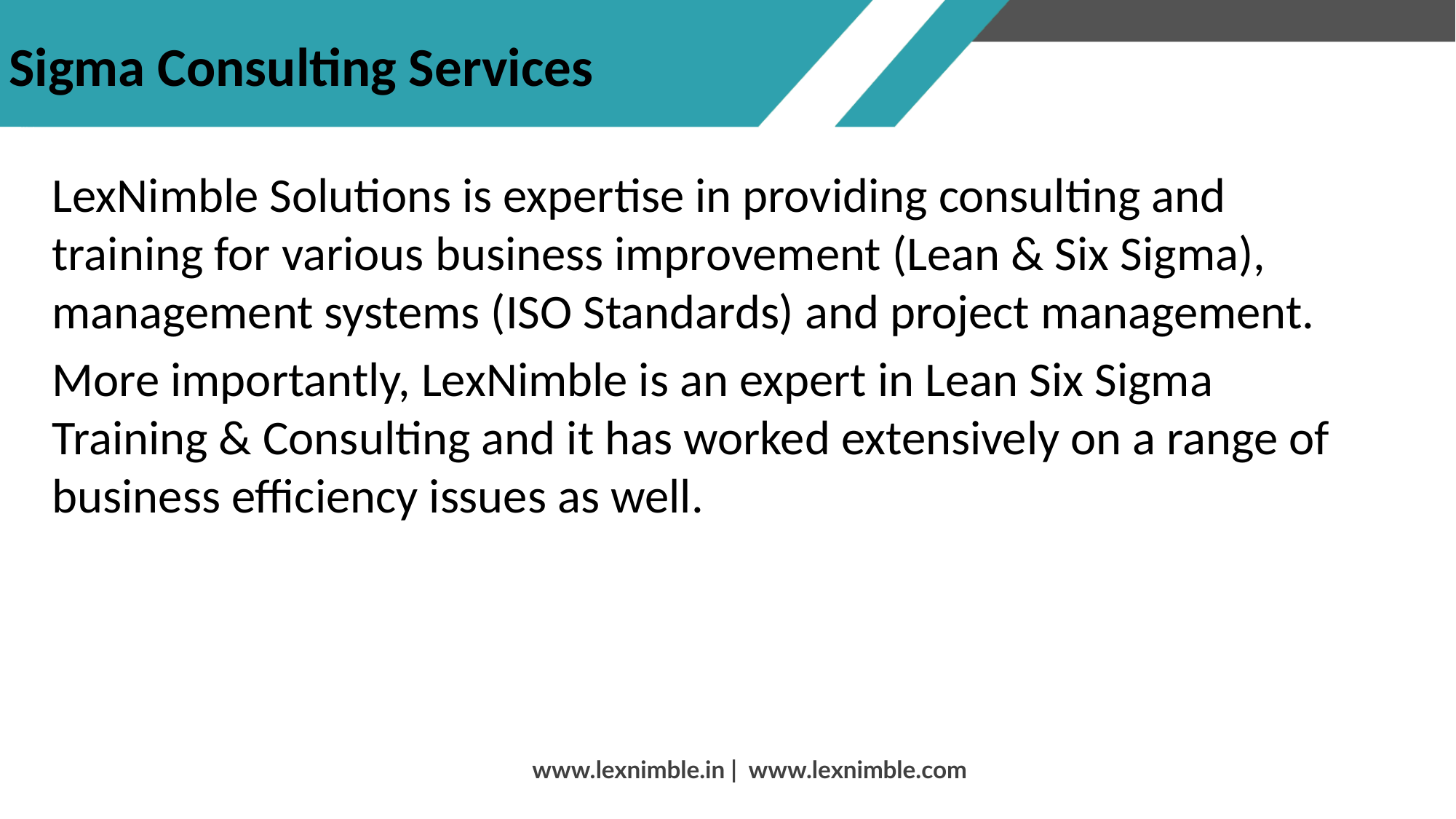

# Sigma Consulting Services
LexNimble Solutions is expertise in providing consulting and training for various business improvement (Lean & Six Sigma), management systems (ISO Standards) and project management.
More importantly, LexNimble is an expert in Lean Six Sigma Training & Consulting and it has worked extensively on a range of business efficiency issues as well.